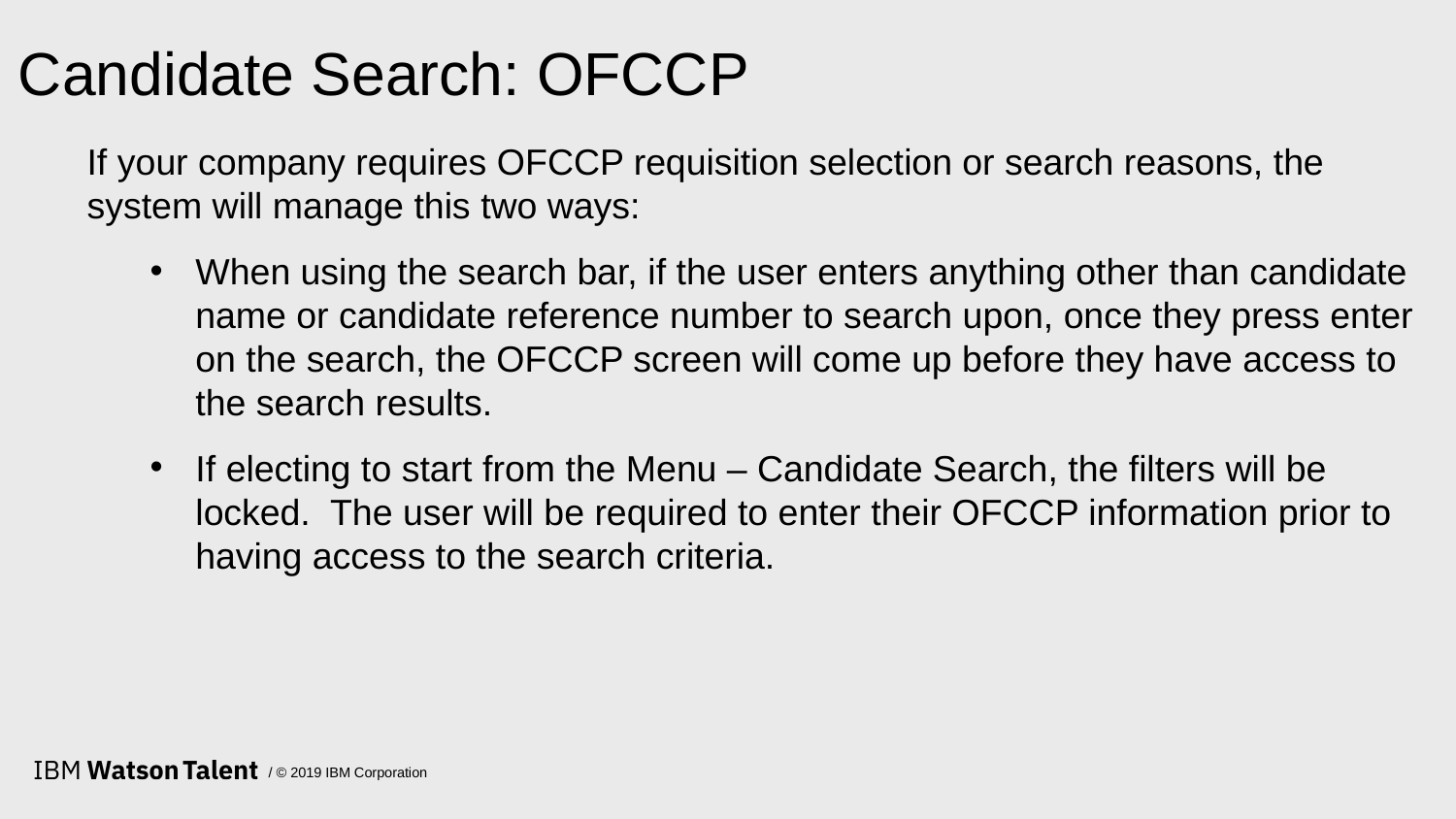

# Candidate Search: OFCCP
If your company requires OFCCP requisition selection or search reasons, the system will manage this two ways:
When using the search bar, if the user enters anything other than candidate name or candidate reference number to search upon, once they press enter on the search, the OFCCP screen will come up before they have access to the search results.
If electing to start from the Menu – Candidate Search, the filters will be locked.  The user will be required to enter their OFCCP information prior to having access to the search criteria.